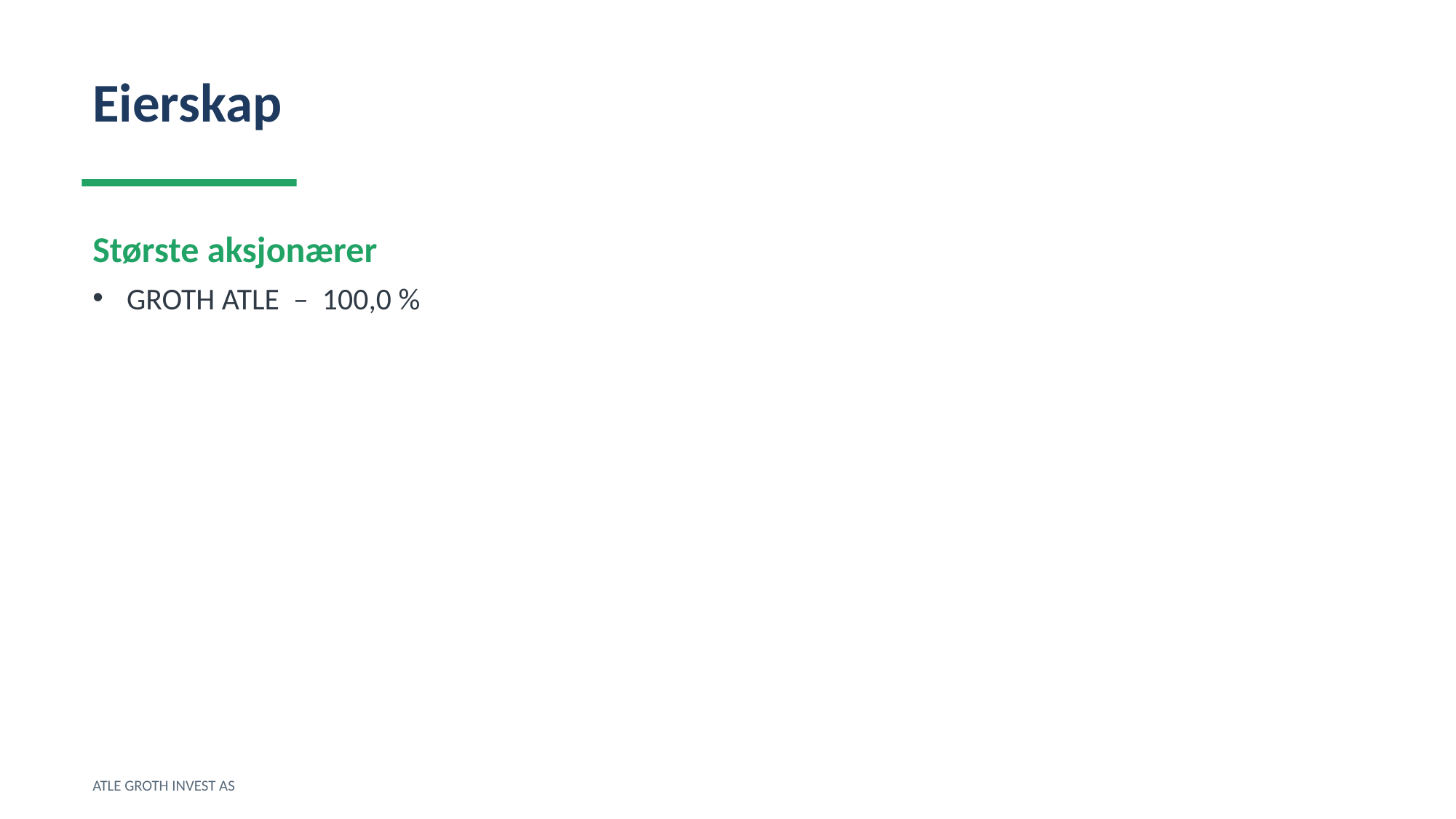

Eierskap

Største aksjonærer
GROTH ATLE  –  100,0 %
ATLE GROTH INVEST AS